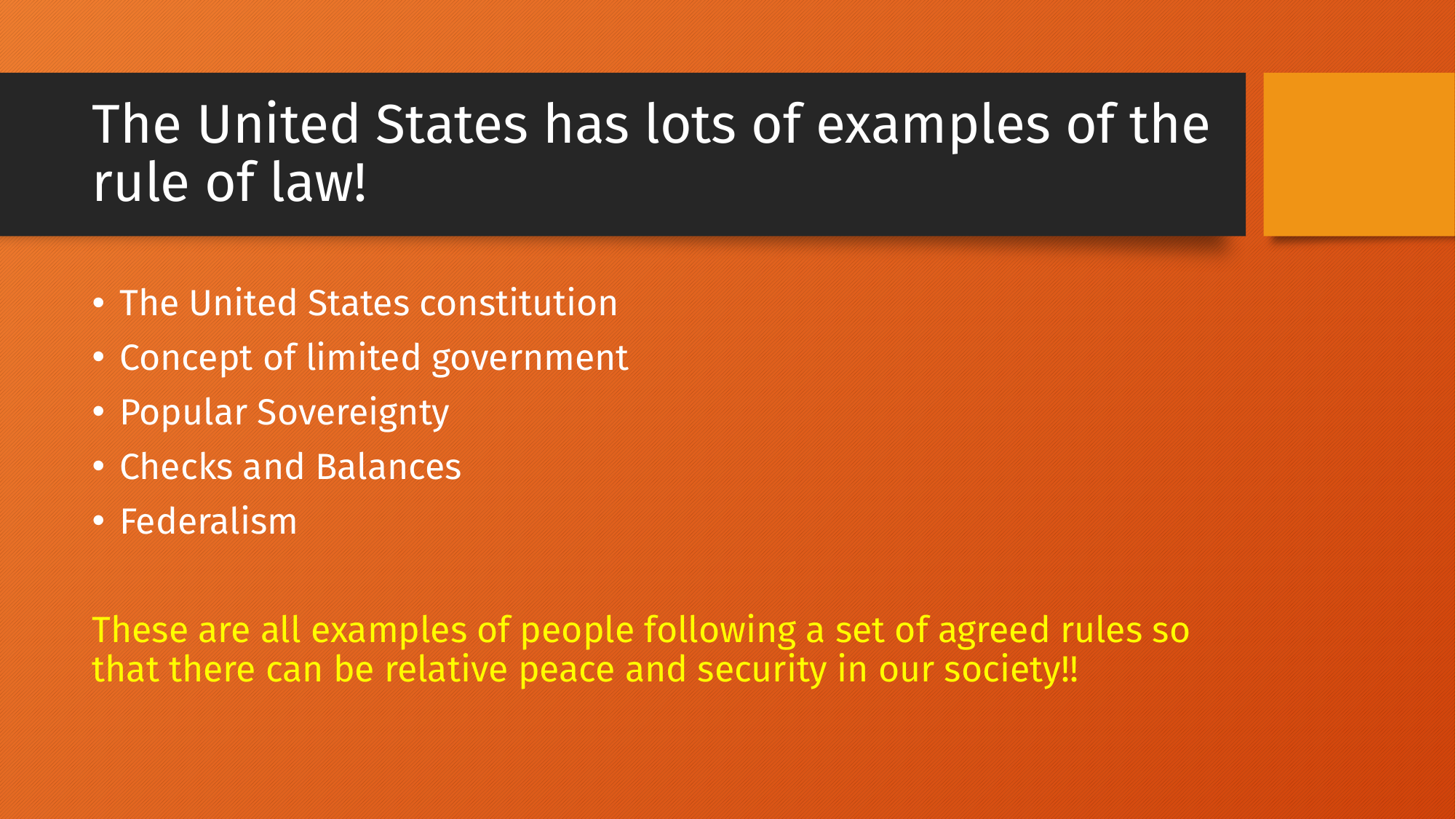

# The United States has lots of examples of the rule of law!
The United States constitution
Concept of limited government
Popular Sovereignty
Checks and Balances
Federalism

These are all examples of people following a set of agreed rules so that there can be relative peace and security in our society!!